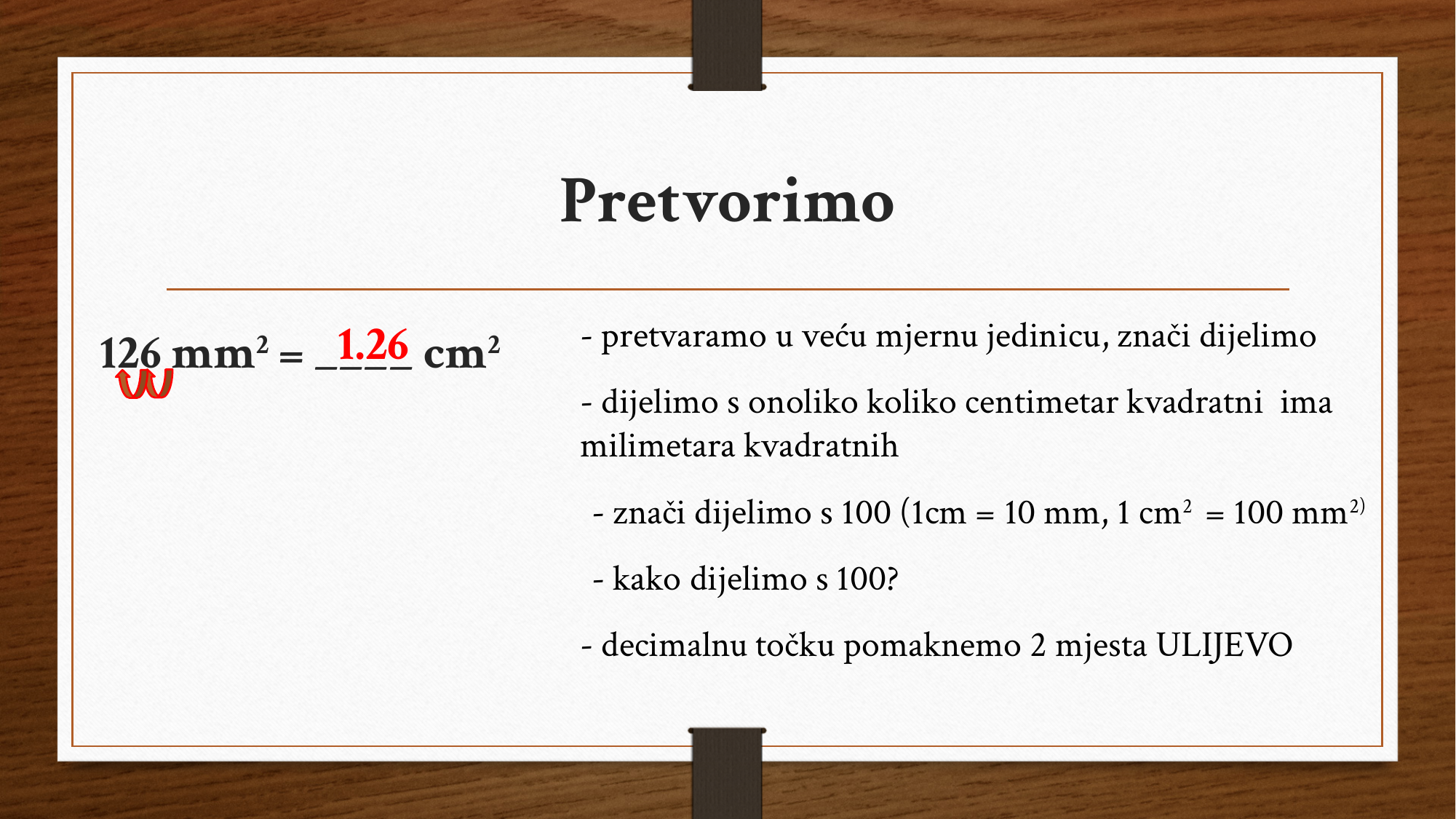

# Pretvorimo
1.26
- pretvaramo u veću mjernu jedinicu, znači dijelimo
126 mm2 = ____ cm2

- dijelimo s onoliko koliko centimetar kvadratni  ima milimetara kvadratnih
- znači dijelimo s 100 (1cm = 10 mm, 1 cm2  = 100 mm2)
- kako dijelimo s 100?
- decimalnu točku pomaknemo 2 mjesta ULIJEVO